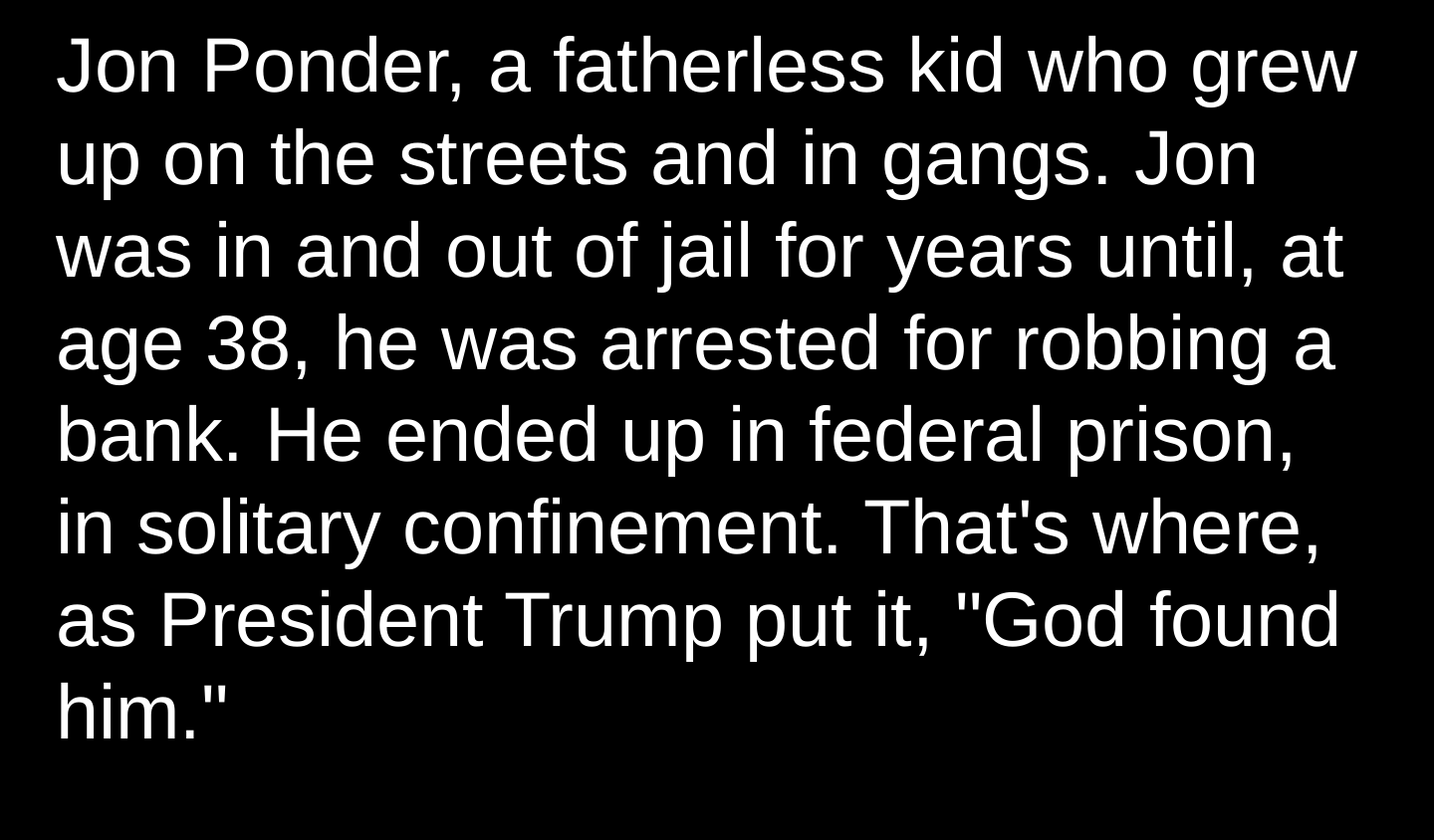

Jon Ponder, a fatherless kid who grew up on the streets and in gangs. Jon was in and out of jail for years until, at age 38, he was arrested for robbing a bank. He ended up in federal prison, in solitary confinement. That's where, as President Trump put it, "God found him."